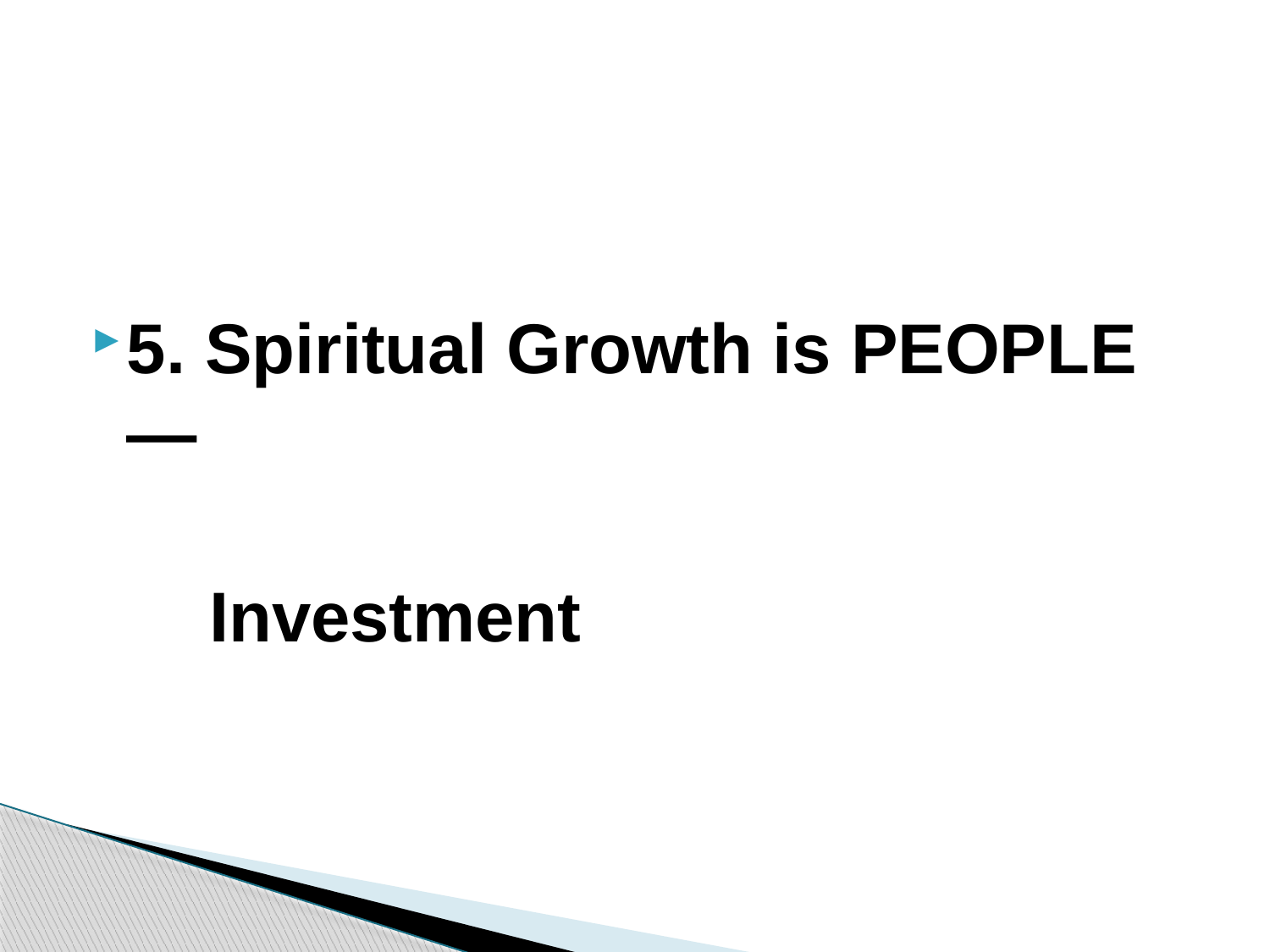

#

5. Spiritual Growth is PEOPLE—

      Investment